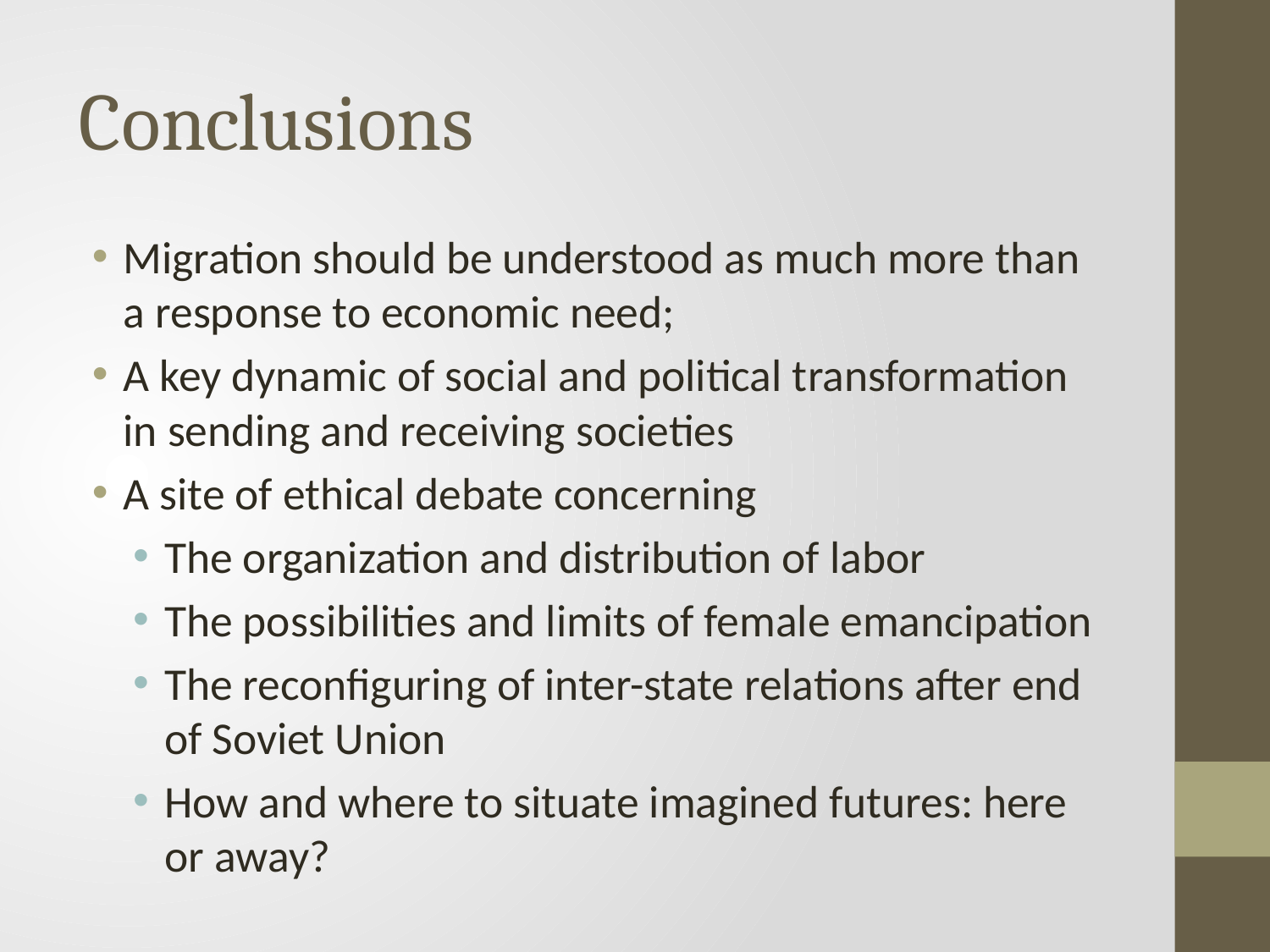

# Conclusions
Migration should be understood as much more than a response to economic need;
A key dynamic of social and political transformation in sending and receiving societies
A site of ethical debate concerning
The organization and distribution of labor
The possibilities and limits of female emancipation
The reconfiguring of inter-state relations after end of Soviet Union
How and where to situate imagined futures: here or away?